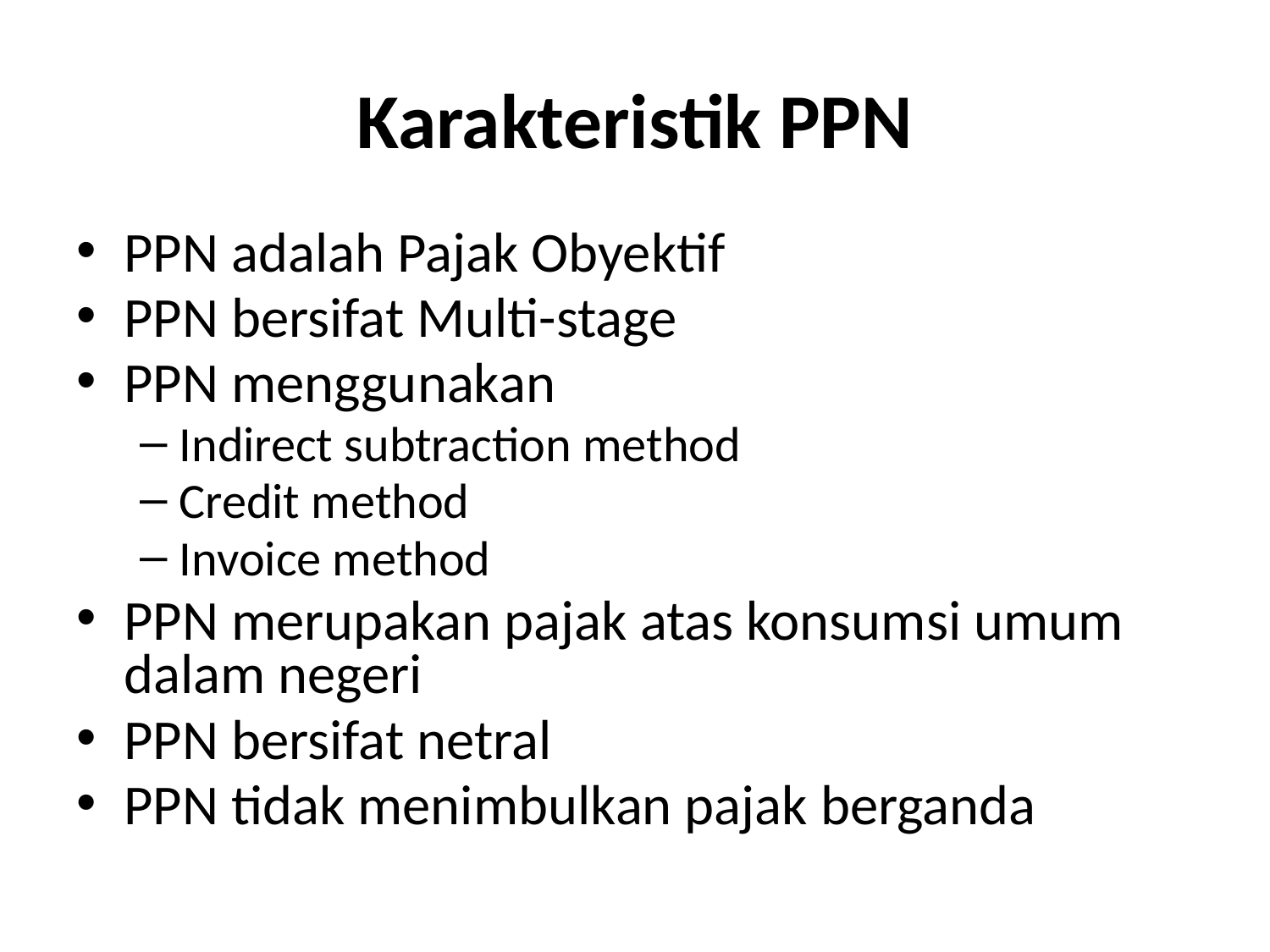

# Karakteristik PPN
PPN adalah Pajak Obyektif
PPN bersifat Multi-stage
PPN menggunakan
Indirect subtraction method
Credit method
Invoice method
PPN merupakan pajak atas konsumsi umum dalam negeri
PPN bersifat netral
PPN tidak menimbulkan pajak berganda